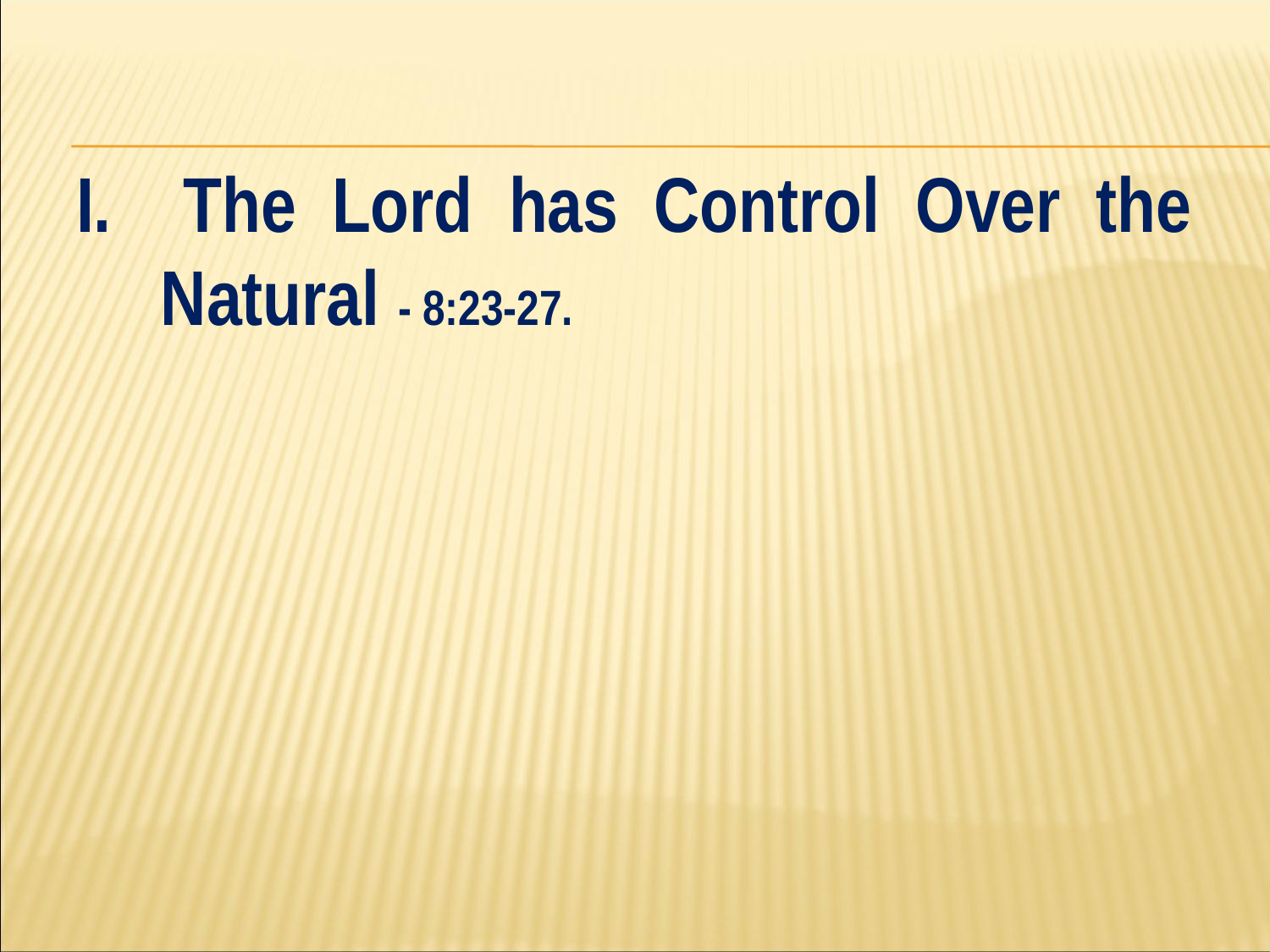

#
I.  The Lord has Control Over the Natural - 8:23-27.